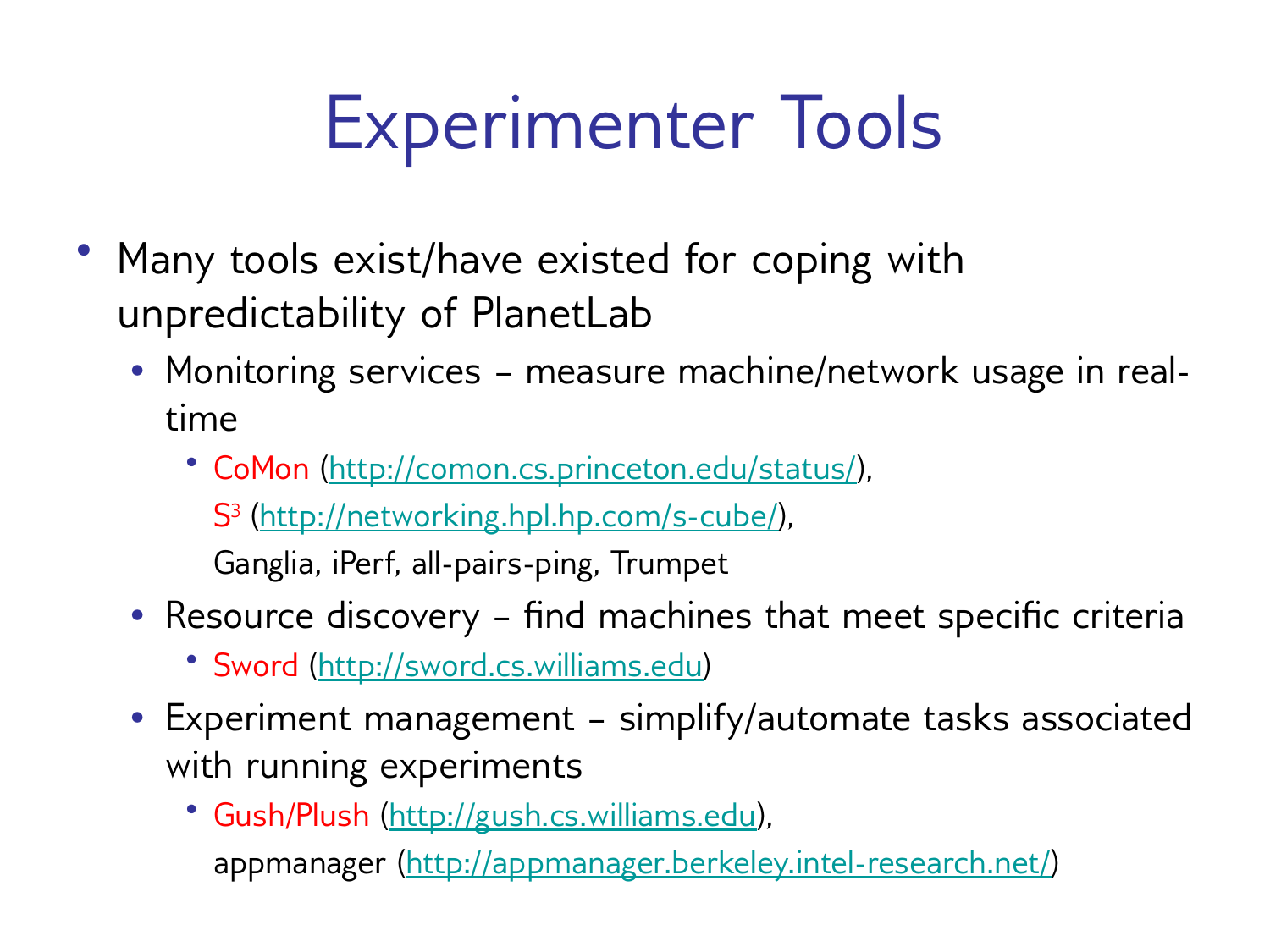

# Experimenter Tools
Many tools exist/have existed for coping with unpredictability of PlanetLab
Monitoring services – measure machine/network usage in real-time
CoMon (http://comon.cs.princeton.edu/status/),
	S3 (http://networking.hpl.hp.com/s-cube/),
	Ganglia, iPerf, all-pairs-ping, Trumpet
Resource discovery – find machines that meet specific criteria
Sword (http://sword.cs.williams.edu)
Experiment management – simplify/automate tasks associated with running experiments
Gush/Plush (http://gush.cs.williams.edu),
	appmanager (http://appmanager.berkeley.intel-research.net/)